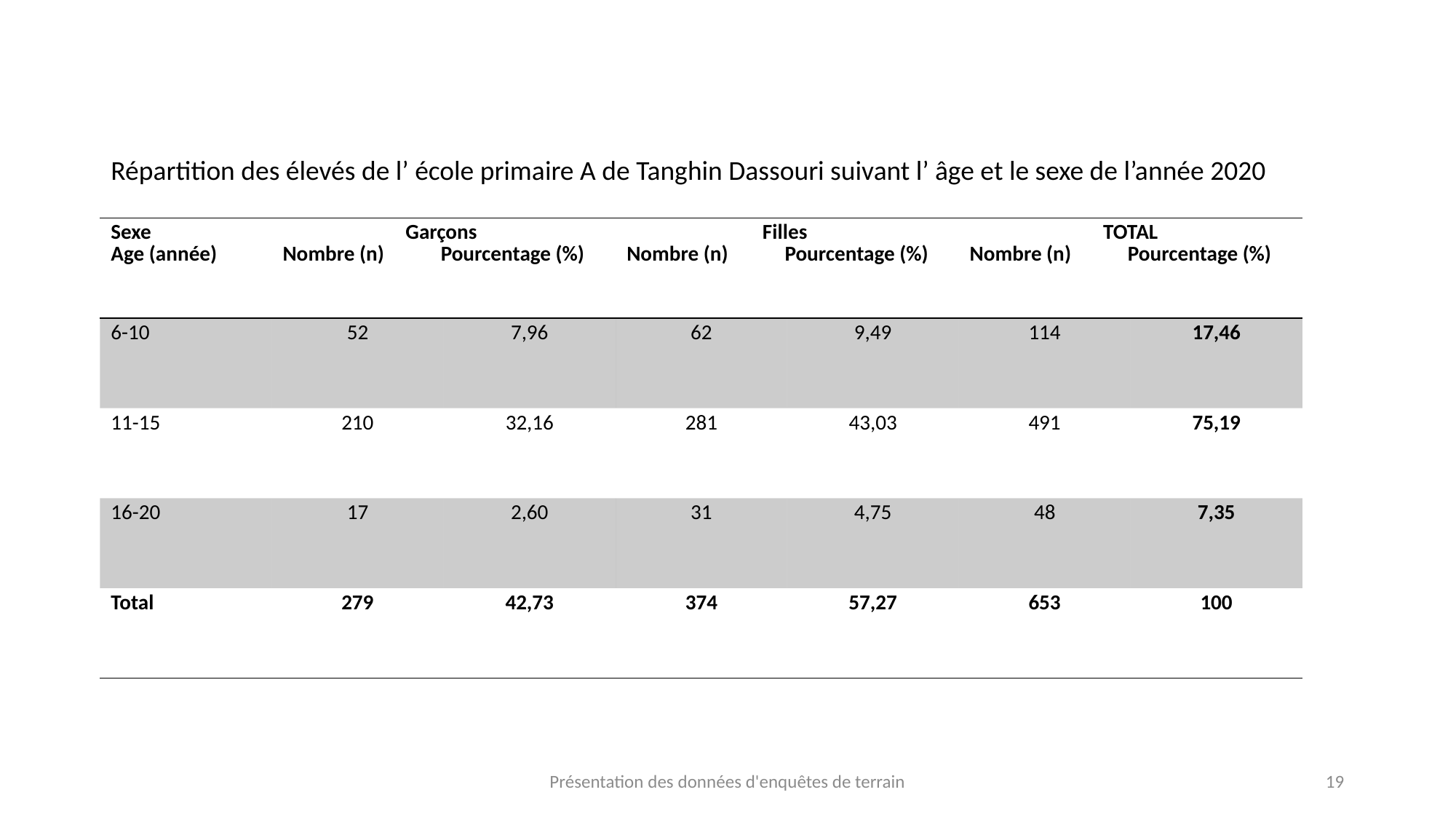

# Répartition des élevés de l’ école primaire A de Tanghin Dassouri suivant l’ âge et le sexe de l’année 2020
| Sexe Age (année) | Garçons Nombre (n) Pourcentage (%) |  | Filles Nombre (n) Pourcentage (%) |  | TOTAL Nombre (n) Pourcentage (%) |  |
| --- | --- | --- | --- | --- | --- | --- |
| 6-10 | 52 | 7,96 | 62 | 9,49 | 114 | 17,46 |
| 11-15 | 210 | 32,16 | 281 | 43,03 | 491 | 75,19 |
| 16-20 | 17 | 2,60 | 31 | 4,75 | 48 | 7,35 |
| Total | 279 | 42,73 | 374 | 57,27 | 653 | 100 |
Présentation des données d'enquêtes de terrain
19